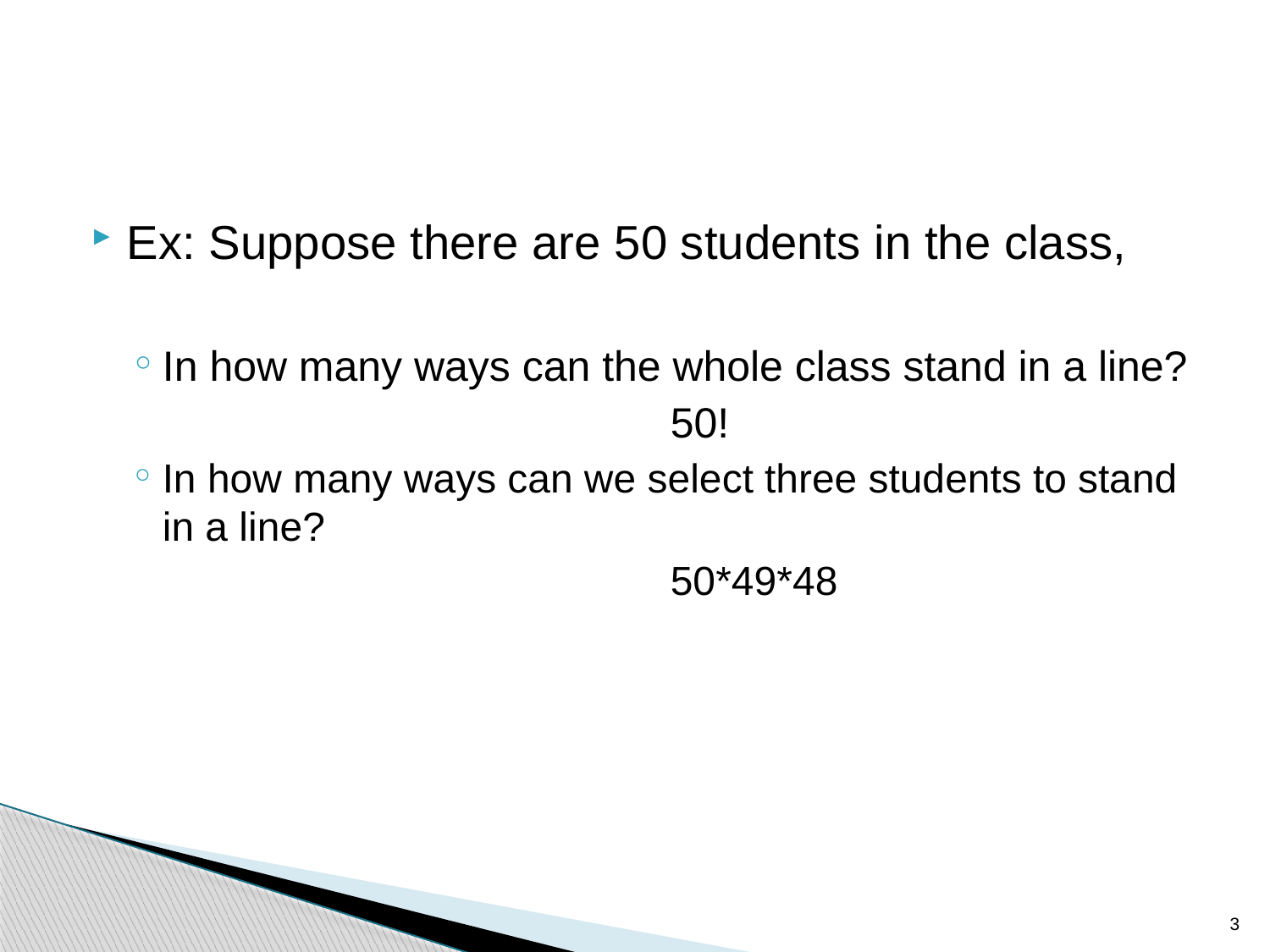

#
Ex: Suppose there are 50 students in the class,

In how many ways can the whole class stand in a line?
					50!
In how many ways can we select three students to stand in a line?
					50*49*48
3